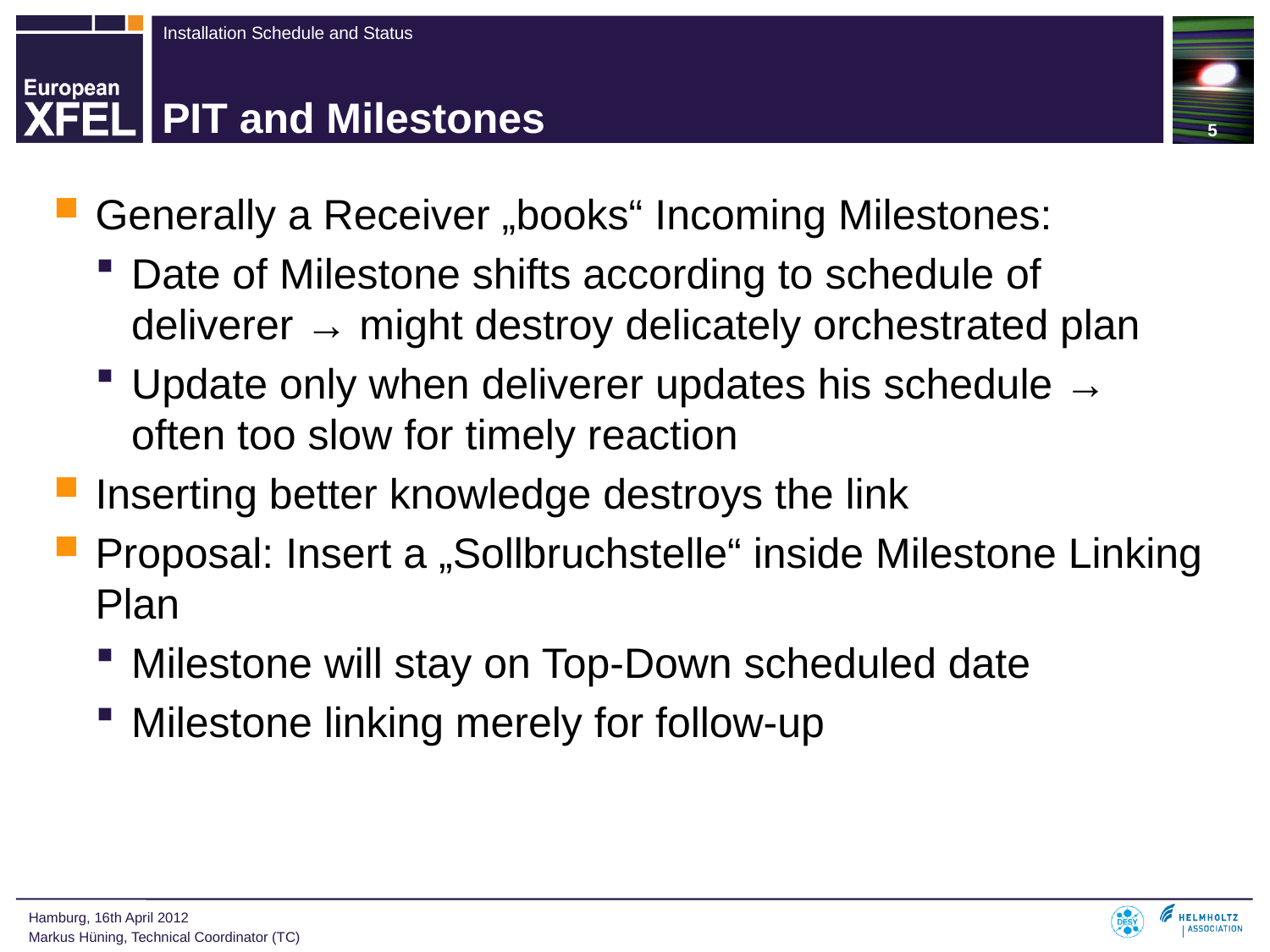

5
# PIT and Milestones
Generally a Receiver „books“ Incoming Milestones:
Date of Milestone shifts according to schedule of deliverer → might destroy delicately orchestrated plan
Update only when deliverer updates his schedule → often too slow for timely reaction
Inserting better knowledge destroys the link
Proposal: Insert a „Sollbruchstelle“ inside Milestone Linking Plan
Milestone will stay on Top-Down scheduled date
Milestone linking merely for follow-up